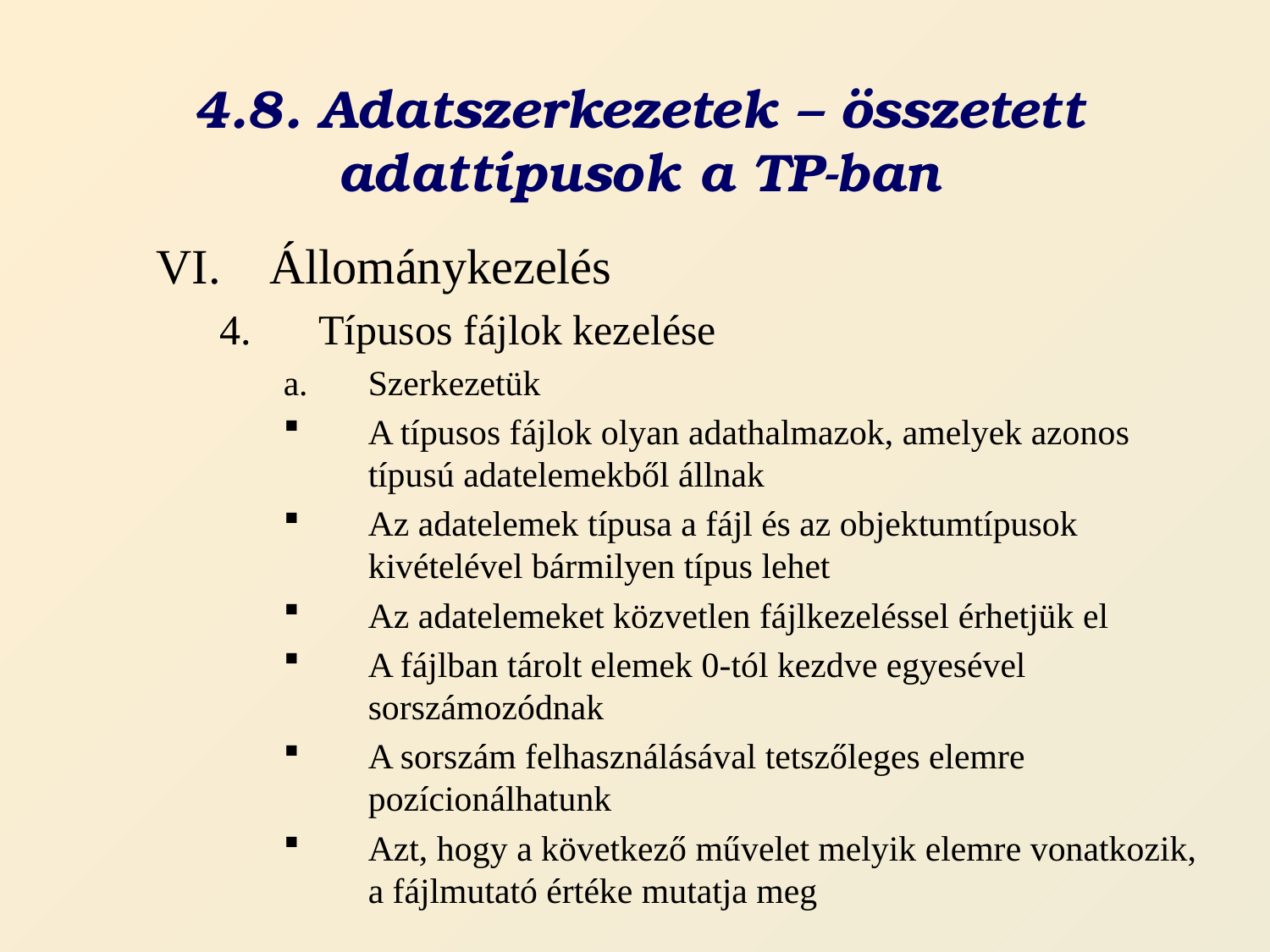

# 4.8. Adatszerkezetek – összetett adattípusok a TP-ban
Állománykezelés
Típusos fájlok kezelése
Szerkezetük
A típusos fájlok olyan adathalmazok, amelyek azonos típusú adatelemekből állnak
Az adatelemek típusa a fájl és az objektumtípusok kivételével bármilyen típus lehet
Az adatelemeket közvetlen fájlkezeléssel érhetjük el
A fájlban tárolt elemek 0-tól kezdve egyesével sorszámozódnak
A sorszám felhasználásával tetszőleges elemre pozícionálhatunk
Azt, hogy a következő művelet melyik elemre vonatkozik, a fájlmutató értéke mutatja meg